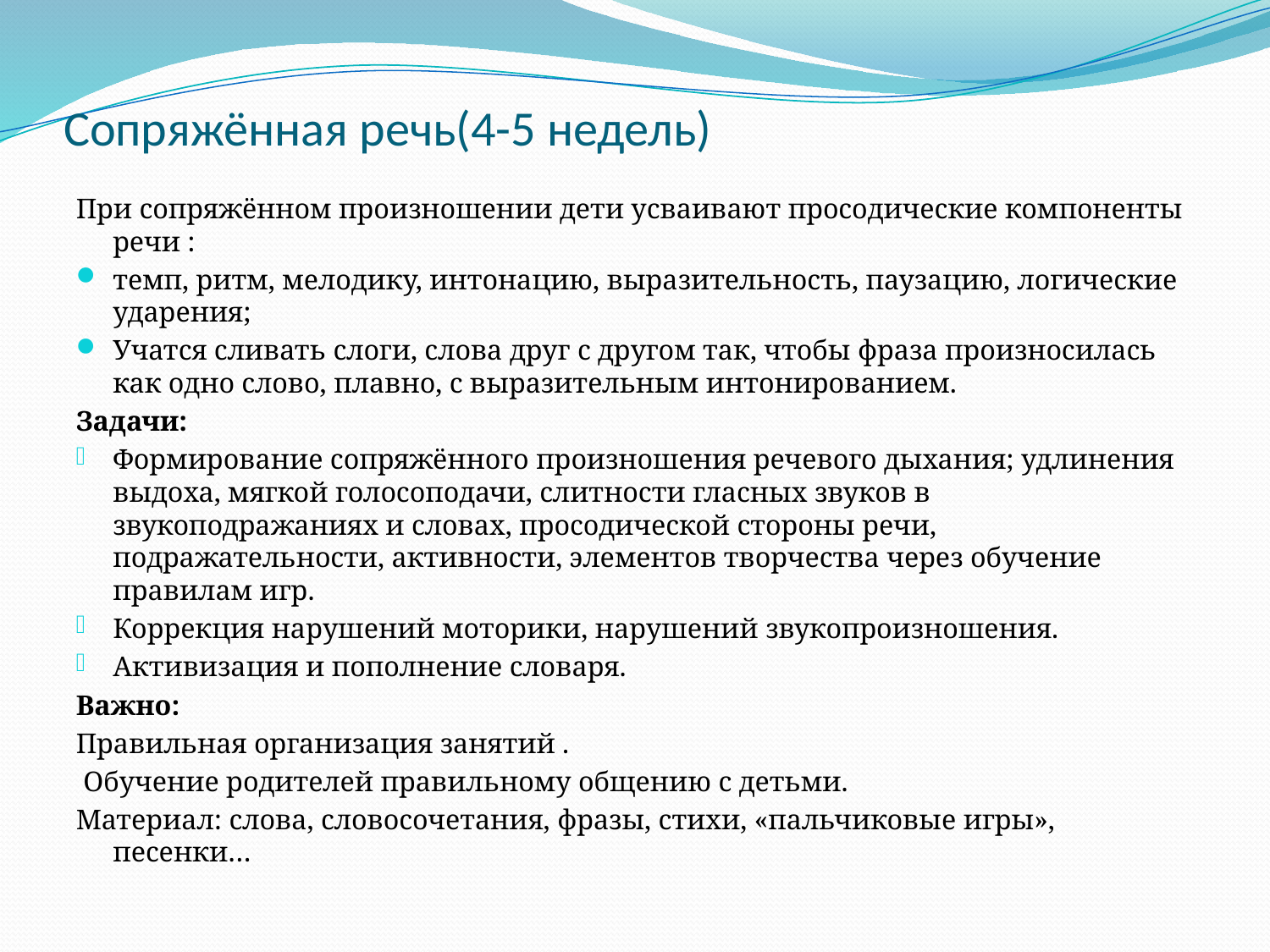

# Сопряжённая речь(4-5 недель)
При сопряжённом произношении дети усваивают просодические компоненты речи :
темп, ритм, мелодику, интонацию, выразительность, паузацию, логические ударения;
Учатся сливать слоги, слова друг с другом так, чтобы фраза произносилась как одно слово, плавно, с выразительным интонированием.
Задачи:
Формирование сопряжённого произношения речевого дыхания; удлинения выдоха, мягкой голосоподачи, слитности гласных звуков в звукоподражаниях и словах, просодической стороны речи, подражательности, активности, элементов творчества через обучение правилам игр.
Коррекция нарушений моторики, нарушений звукопроизношения.
Активизация и пополнение словаря.
Важно:
Правильная организация занятий .
 Обучение родителей правильному общению с детьми.
Материал: слова, словосочетания, фразы, стихи, «пальчиковые игры», песенки…